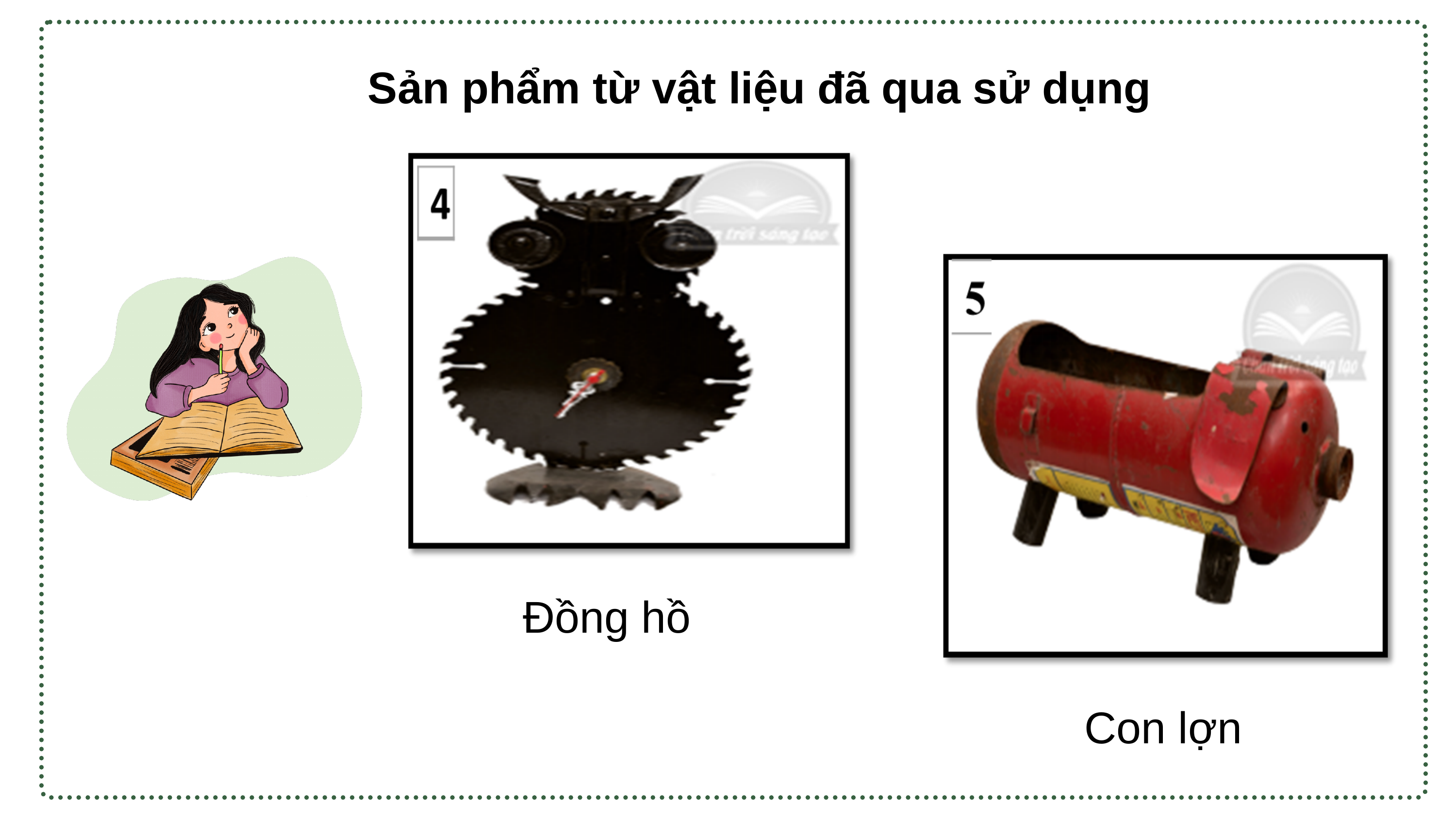

Sản phẩm từ vật liệu đã qua sử dụng

Đồng hồ
Con lợn